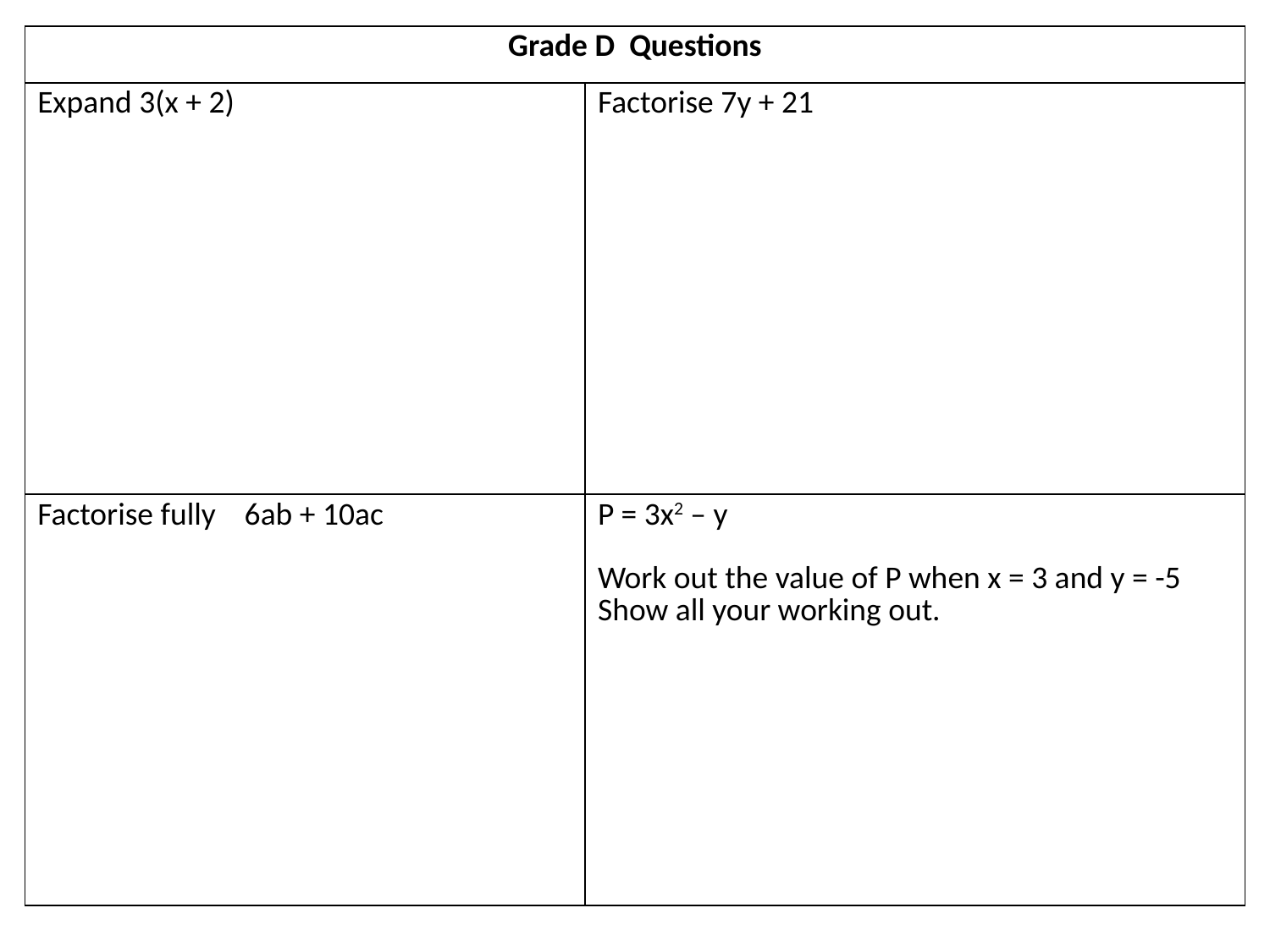

| Grade D Questions |  |
| --- | --- |
| Expand 3(x + 2) | Factorise 7y + 21 |
| Factorise fully 6ab + 10ac | P = 3x2 – y Work out the value of P when x = 3 and y = -5 Show all your working out. |